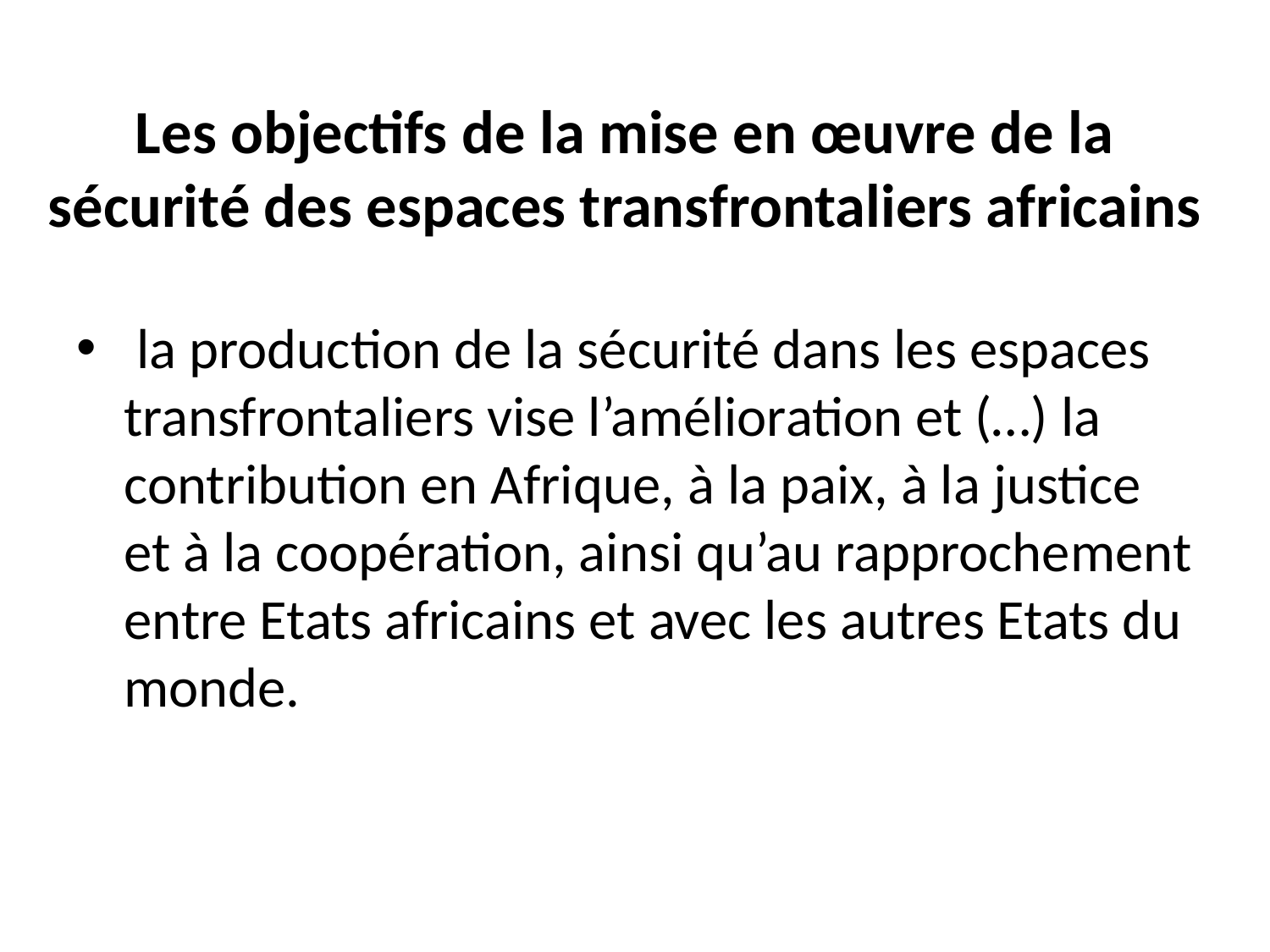

# Les objectifs de la mise en œuvre de la sécurité des espaces transfrontaliers africains
 la production de la sécurité dans les espaces transfrontaliers vise l’amélioration et (…) la contribution en Afrique, à la paix, à la justice et à la coopération, ainsi qu’au rapprochement entre Etats africains et avec les autres Etats du monde.